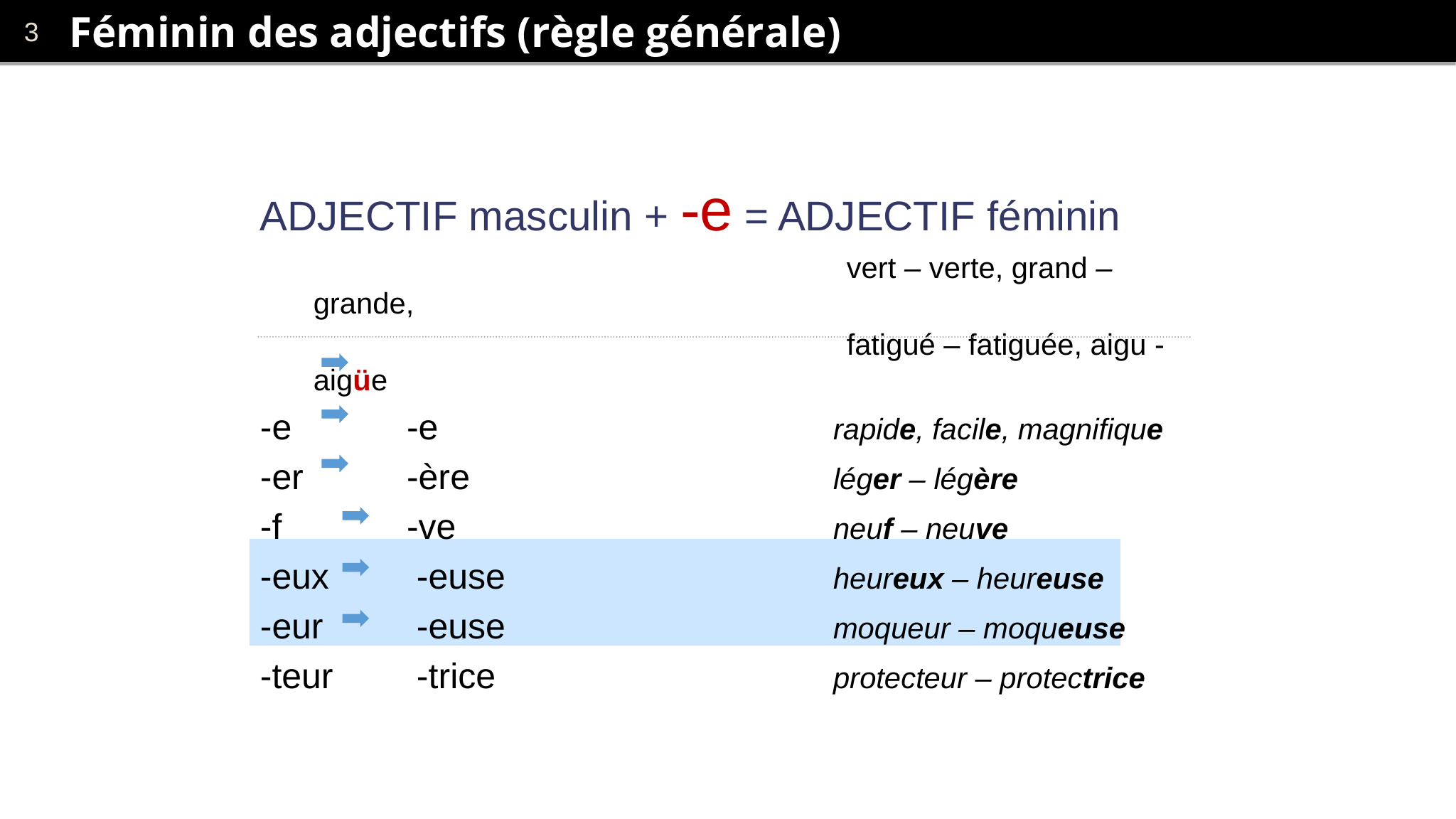

# Féminin des adjectifs (règle générale)
ADJECTIF masculin + -e = ADJECTIF féminin
						vert – verte, grand – grande,
						fatigué – fatiguée, aigu - aigüe
-e 	-e                                            	rapide, facile, magnifique
-er 	-ère                                         	léger – légère
-f		-ve                                          	neuf – neuve
-eux	 -euse                                  	heureux – heureuse
-eur	 -euse                                  	moqueur – moqueuse
-teur	 -trice                                   	protecteur – protectrice